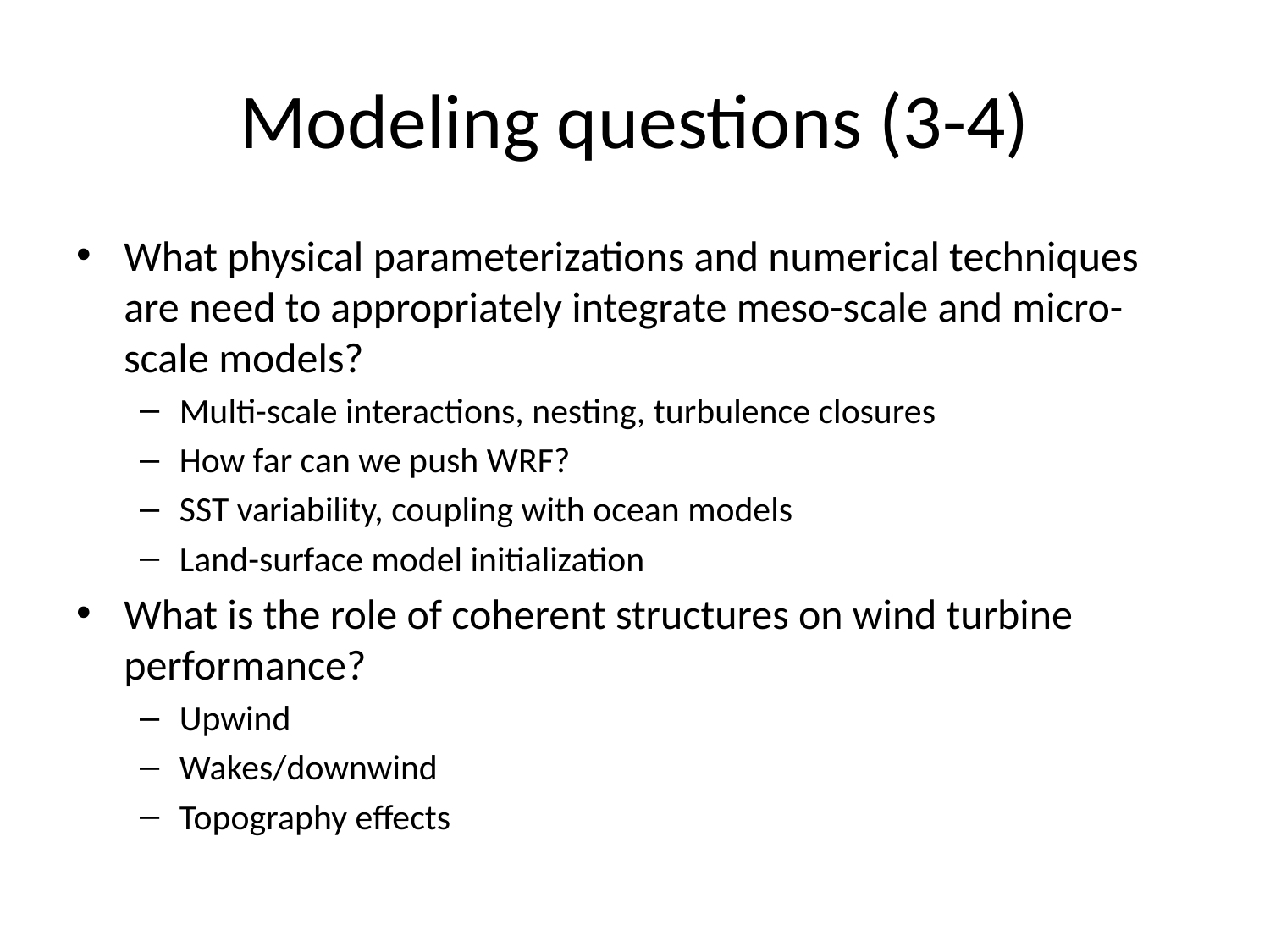

# Modeling questions (3-4)
What physical parameterizations and numerical techniques are need to appropriately integrate meso-scale and micro-scale models?
Multi-scale interactions, nesting, turbulence closures
How far can we push WRF?
SST variability, coupling with ocean models
Land-surface model initialization
What is the role of coherent structures on wind turbine performance?
Upwind
Wakes/downwind
Topography effects